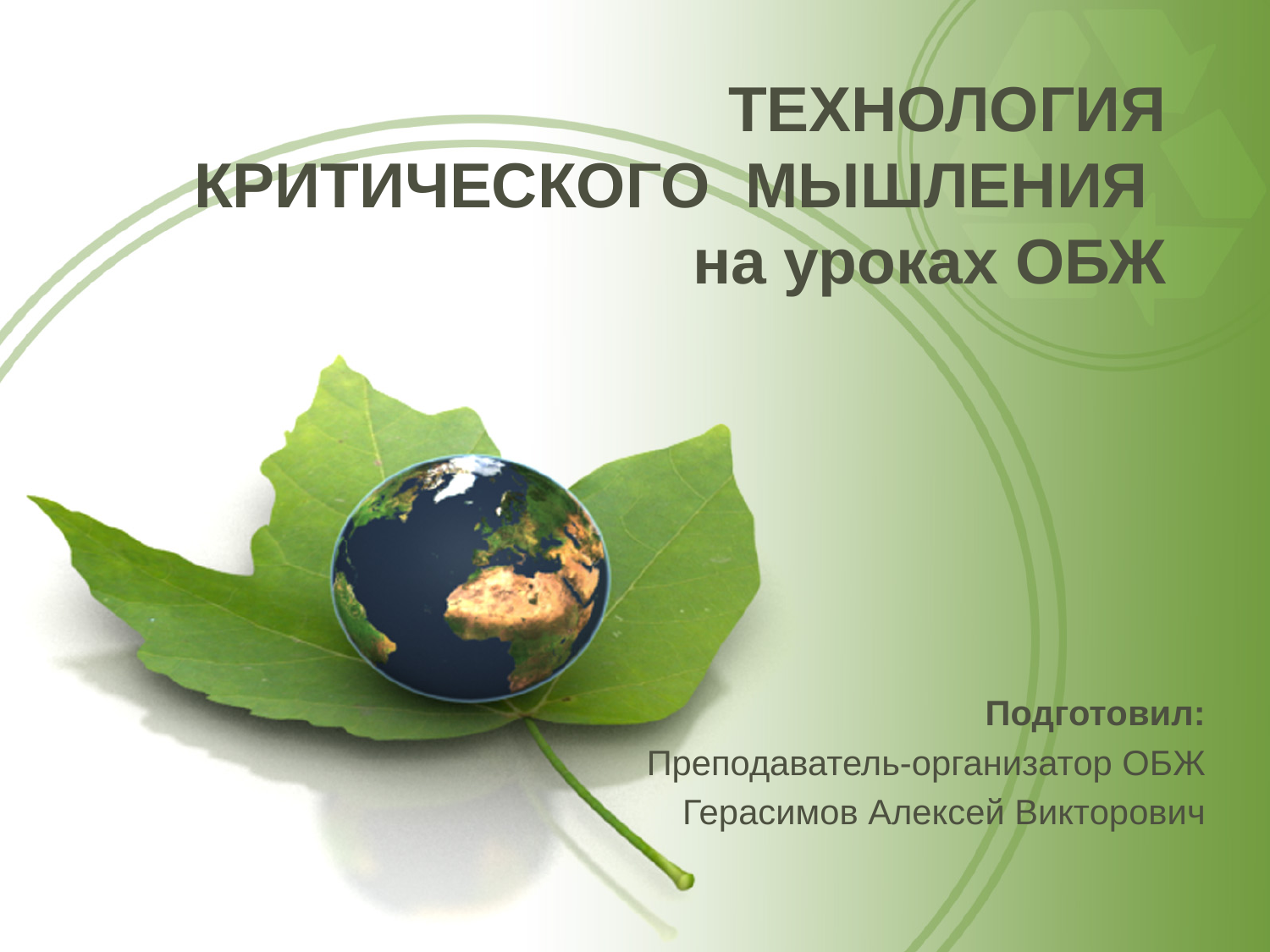

# ТЕХНОЛОГИЯ КРИТИЧЕСКОГО  МЫШЛЕНИЯ на уроках ОБЖ
Подготовил:
Преподаватель-организатор ОБЖ
Герасимов Алексей Викторович